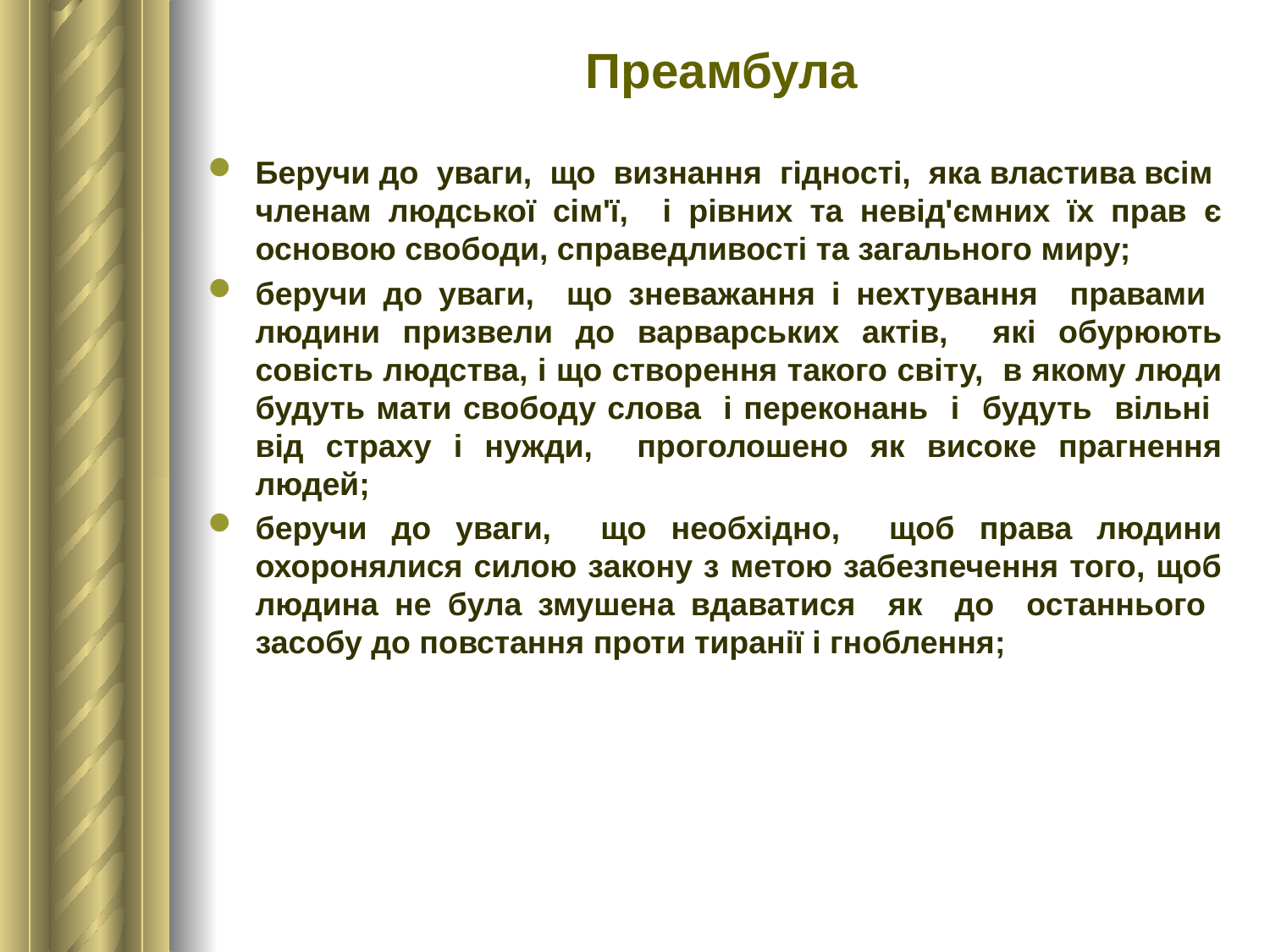

# Преамбула
Беручи до  уваги,  що  визнання  гідності,  яка властива всім
членам людської сім'ї,  і рівних та невід'ємних їх прав є основою свободи, справедливості та загального миру;
беручи до уваги,  що зневажання і нехтування  правами  людини призвели до варварських актів,  які обурюють совість людства, і що створення такого світу,  в якому люди будуть мати свободу слова  і переконань  і  будуть  вільні  від страху і нужди,  проголошено як високе прагнення людей;
беручи до уваги,  що необхідно,  щоб права людини охоронялися силою закону з метою забезпечення того, щоб людина не була змушена вдаватися  як  до  останнього  засобу до повстання проти тиранії і гноблення;